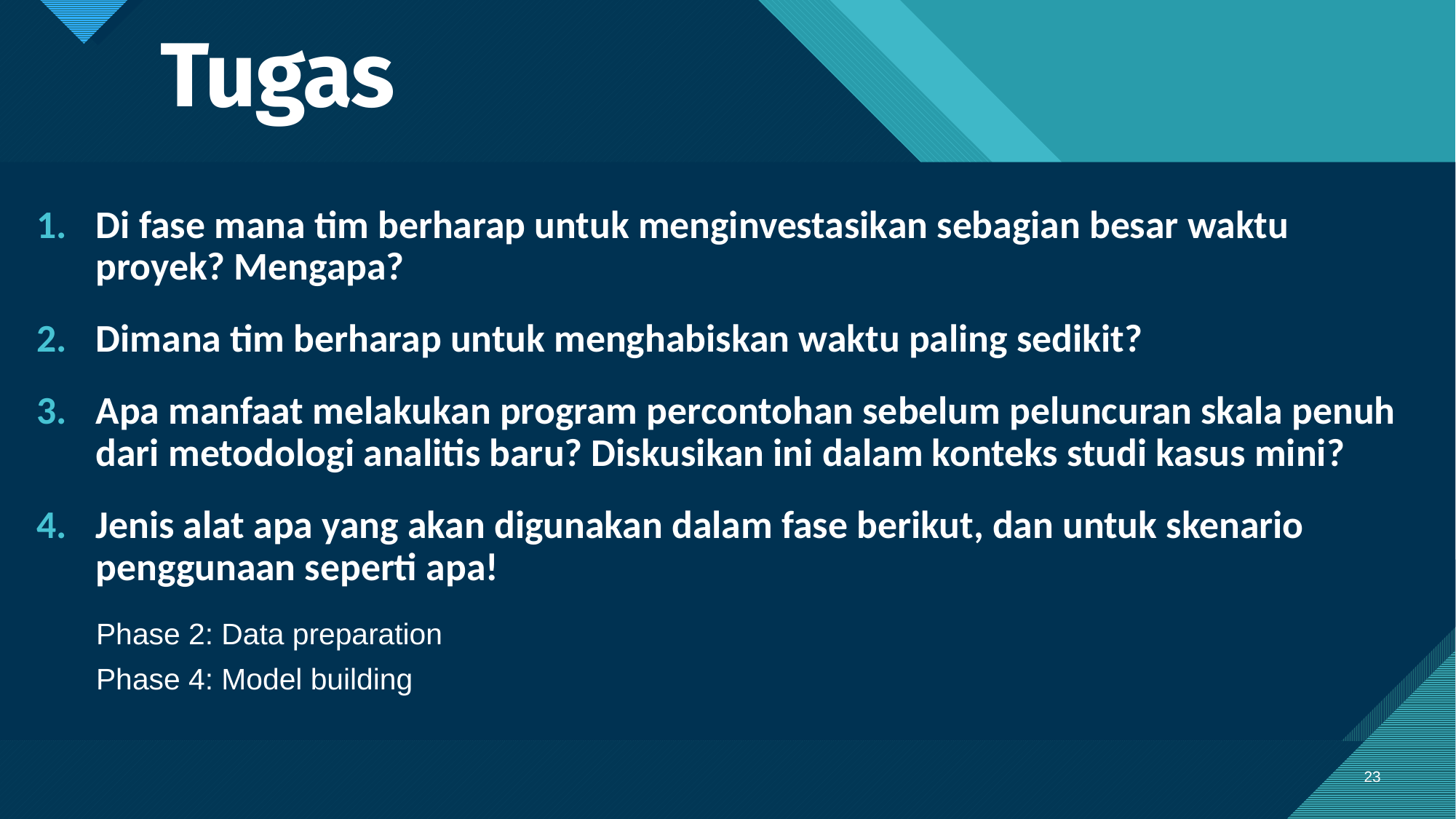

# Tugas
Di fase mana tim berharap untuk menginvestasikan sebagian besar waktu proyek? Mengapa?
Dimana tim berharap untuk menghabiskan waktu paling sedikit?
Apa manfaat melakukan program percontohan sebelum peluncuran skala penuh dari metodologi analitis baru? Diskusikan ini dalam konteks studi kasus mini?
Jenis alat apa yang akan digunakan dalam fase berikut, dan untuk skenario penggunaan seperti apa!
Phase 2: Data preparation
Phase 4: Model building
23